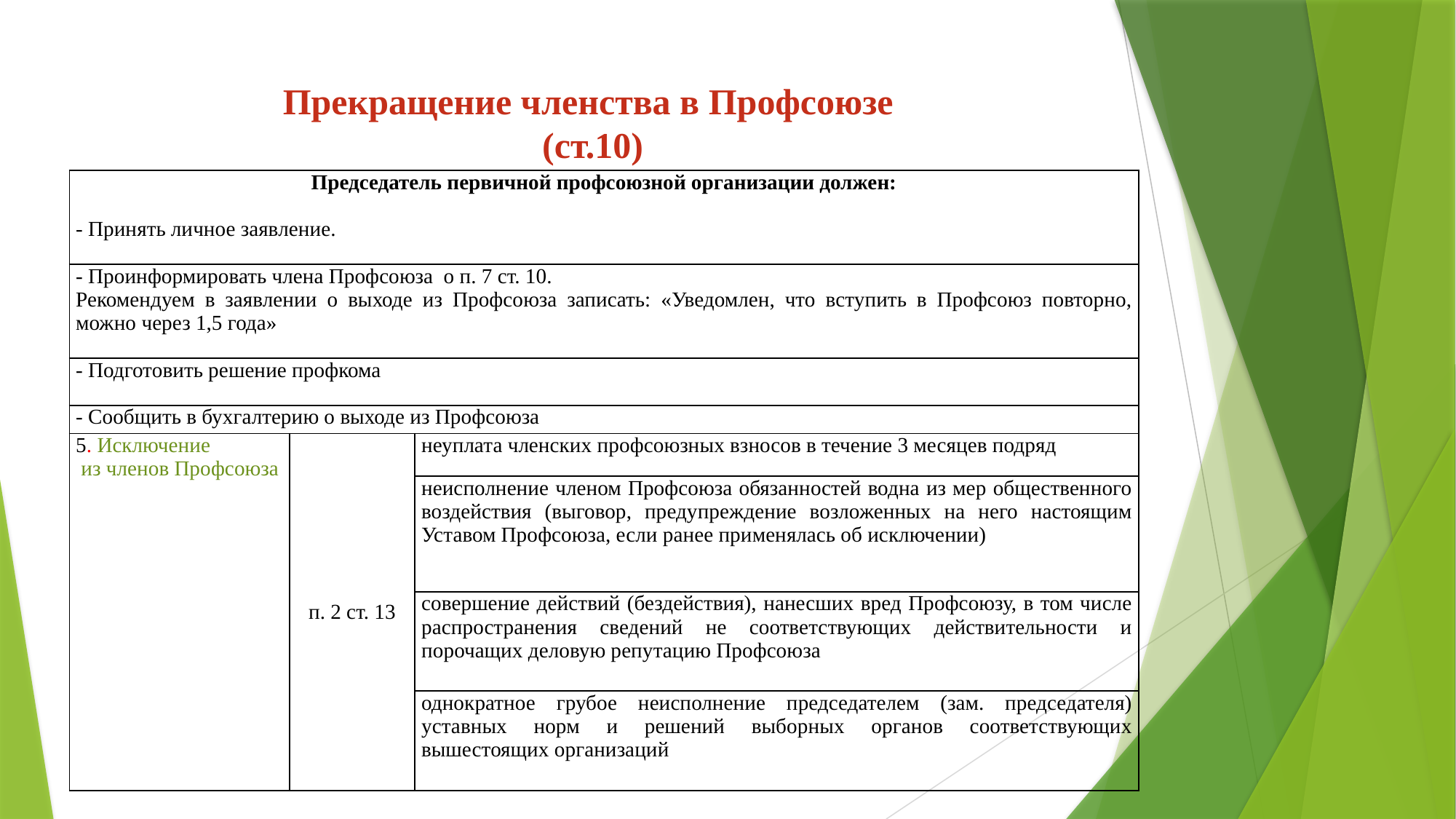

# Прекращение членства в Профсоюзе (ст.10)
| Председатель первичной профсоюзной организации должен:   - Принять личное заявление. |  |  |
| --- | --- | --- |
| - Проинформировать члена Профсоюза о п. 7 ст. 10. Рекомендуем в заявлении о выходе из Профсоюза записать: «Уведомлен, что вступить в Профсоюз повторно, можно через 1,5 года» |  |  |
| - Подготовить решение профкома |  |  |
| - Сообщить в бухгалтерию о выходе из Профсоюза |  |  |
| 5. Исключение из членов Профсоюза | п. 2 ст. 13 | неуплата членских профсоюзных взносов в течение 3 месяцев подряд |
|  |  | неисполнение членом Профсоюза обязанностей водна из мер общественного воздействия (выговор, предупреждение возложенных на него настоящим Уставом Профсоюза, если ранее применялась об исключении) |
|  |  | совершение действий (бездействия), нанесших вред Профсоюзу, в том числе распространения сведений не соответствующих действительности и порочащих деловую репутацию Профсоюза |
|  |  | однократное грубое неисполнение председателем (зам. председателя) уставных норм и решений выборных органов соответствующих вышестоящих организаций |